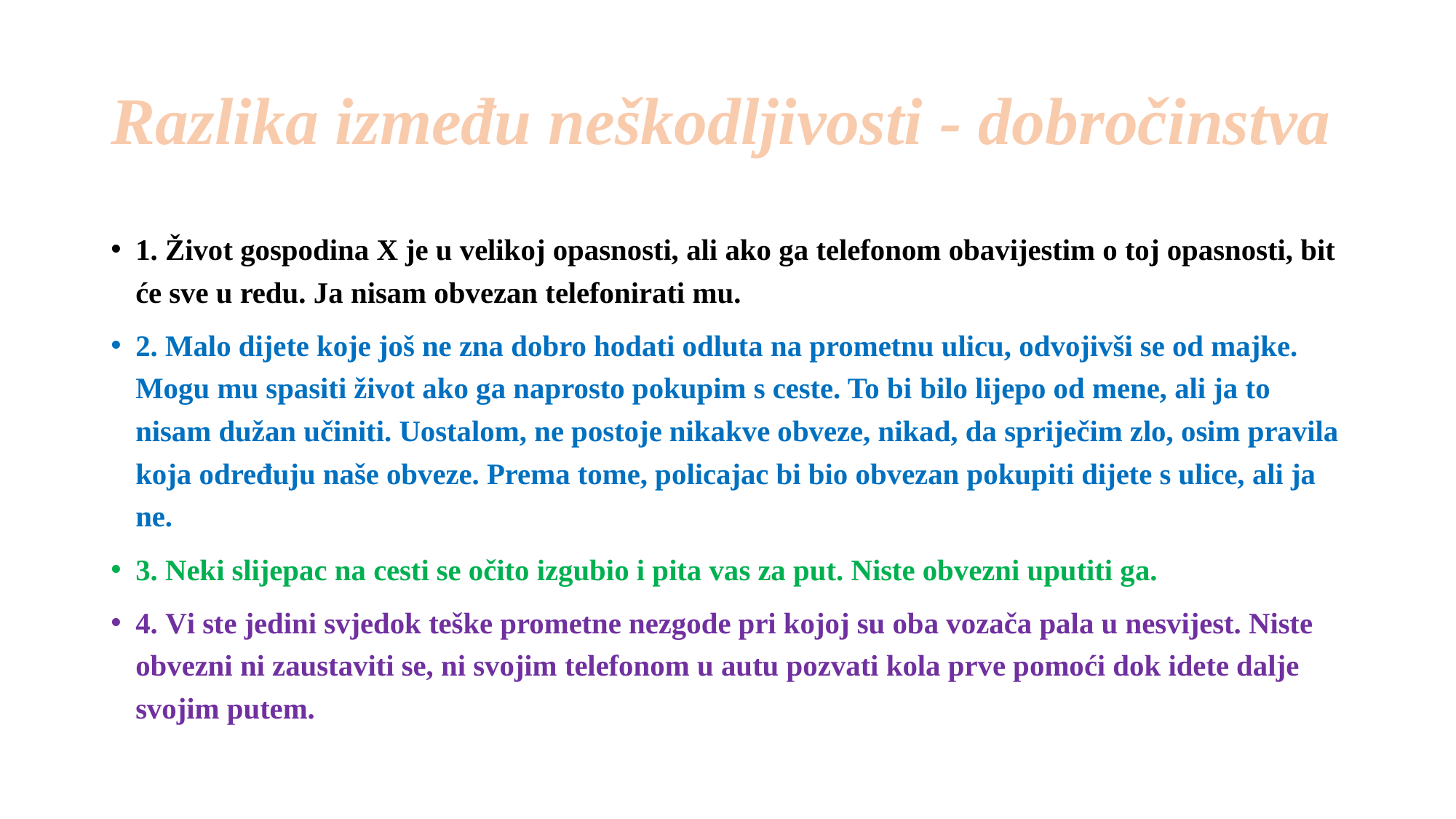

# Razlika između neškodljivosti - dobročinstva
1. Život gospodina X je u velikoj opasnosti, ali ako ga telefonom obavijestim o toj opasnosti, bit će sve u redu. Ja nisam obvezan telefonirati mu.
2. Malo dijete koje još ne zna dobro hodati odluta na prometnu ulicu, odvojivši se od majke. Mogu mu spasiti život ako ga naprosto pokupim s ceste. To bi bilo lijepo od mene, ali ja to nisam dužan učiniti. Uostalom, ne postoje nikakve obveze, nikad, da spriječim zlo, osim pravila koja određuju naše obveze. Prema tome, policajac bi bio obvezan pokupiti dijete s ulice, ali ja ne.
3. Neki slijepac na cesti se očito izgubio i pita vas za put. Niste obvezni uputiti ga.
4. Vi ste jedini svjedok teške prometne nezgode pri kojoj su oba vozača pala u nesvijest. Niste obvezni ni zaustaviti se, ni svojim telefonom u autu pozvati kola prve pomoći dok idete dalje svojim putem.